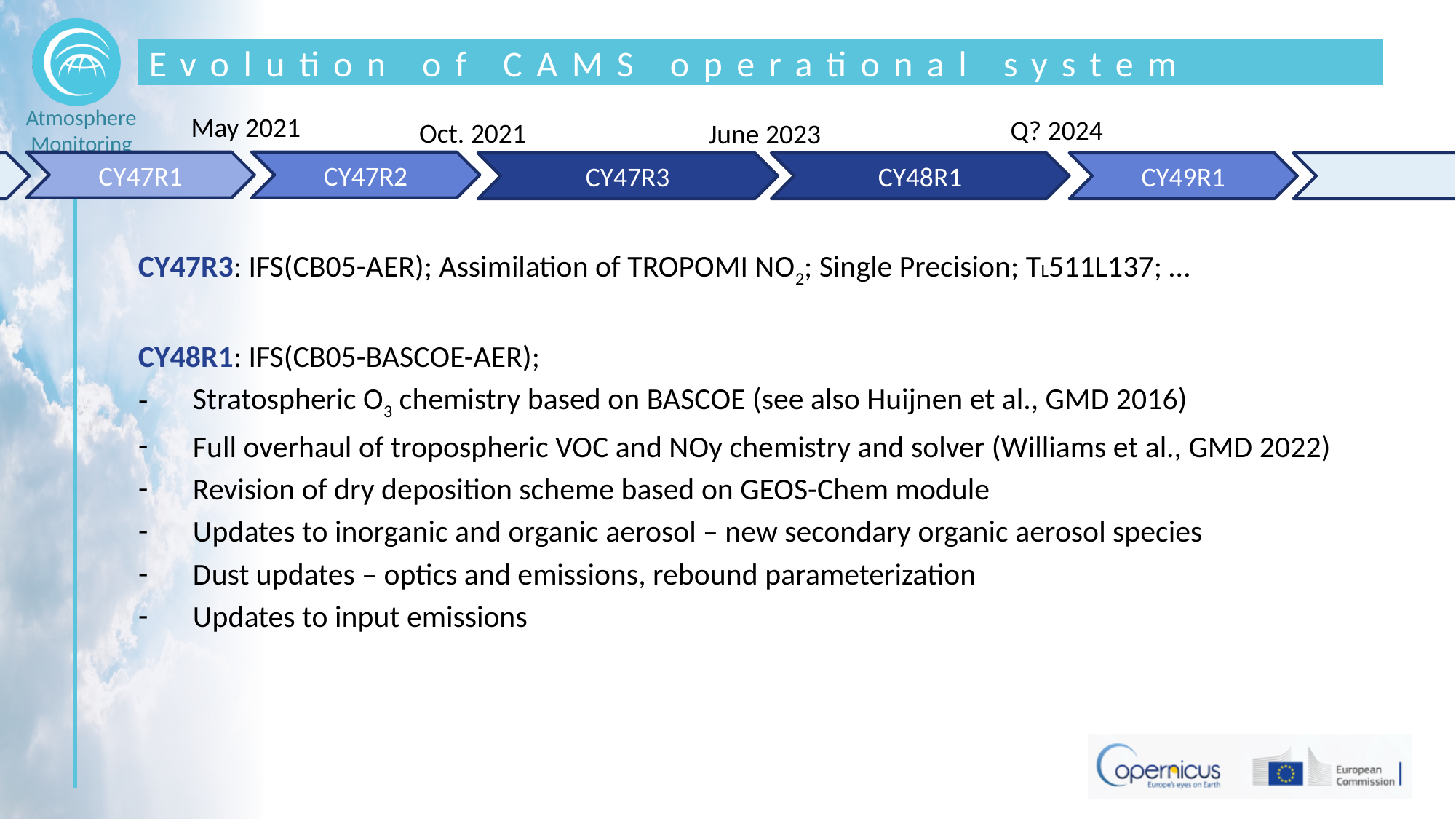

# Evolution of CAMS operational system
May 2021
Q? 2024
Oct. 2021
June 2023
CY47R1
CY47R2

CY48R1
CY49R1
CY46R1
CY47R3

CY47R3: IFS(CB05-AER); Assimilation of TROPOMI NO2; Single Precision; TL511L137; …

CY48R1: IFS(CB05-BASCOE-AER);
Stratospheric O3 chemistry based on BASCOE (see also Huijnen et al., GMD 2016)
Full overhaul of tropospheric VOC and NOy chemistry and solver (Williams et al., GMD 2022)
Revision of dry deposition scheme based on GEOS-Chem module
Updates to inorganic and organic aerosol – new secondary organic aerosol species
Dust updates – optics and emissions, rebound parameterization
Updates to input emissions